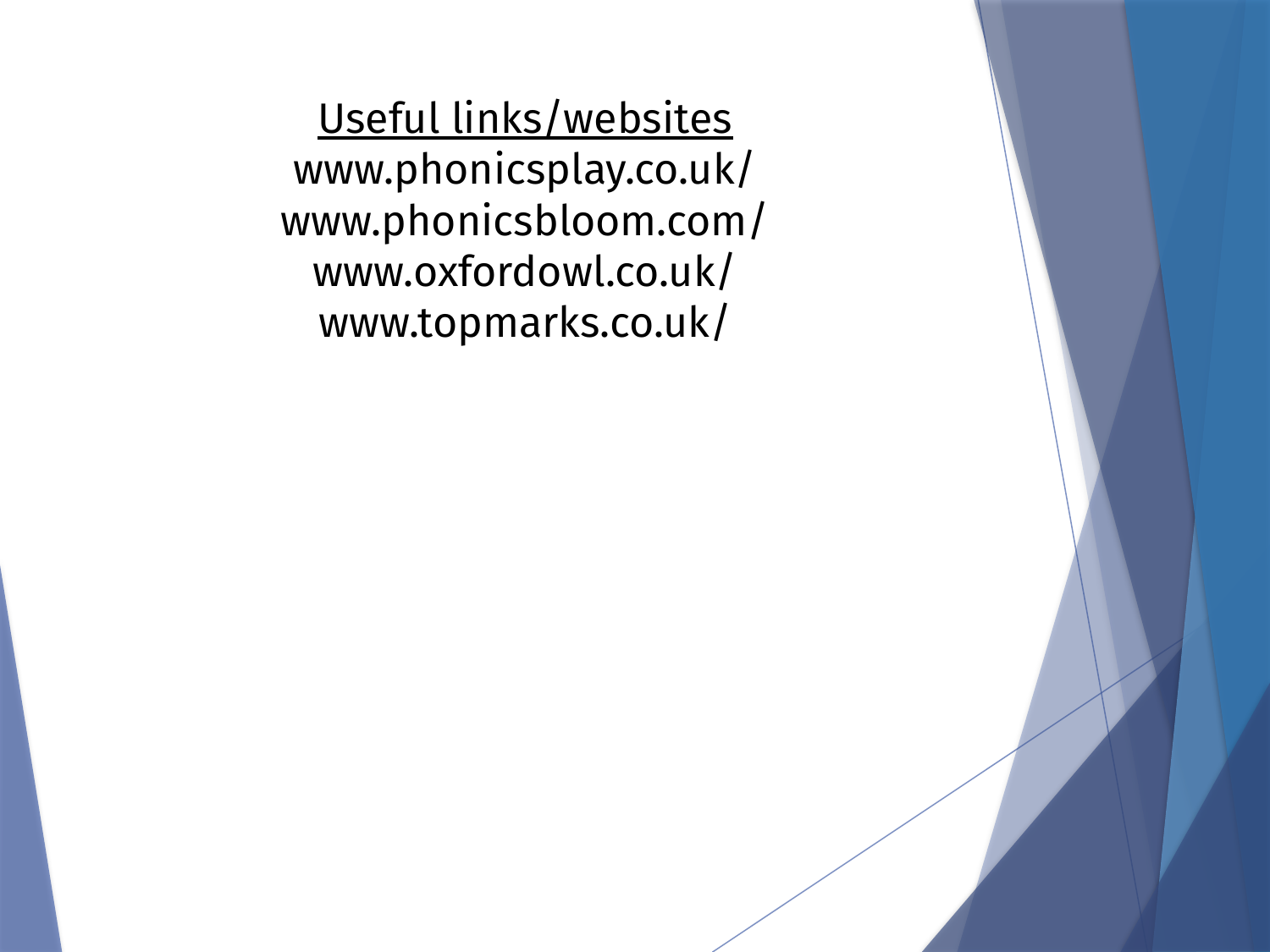

# Useful links/websites www.phonicsplay.co.uk/ www.phonicsbloom.com/ www.oxfordowl.co.uk/ www.topmarks.co.uk/